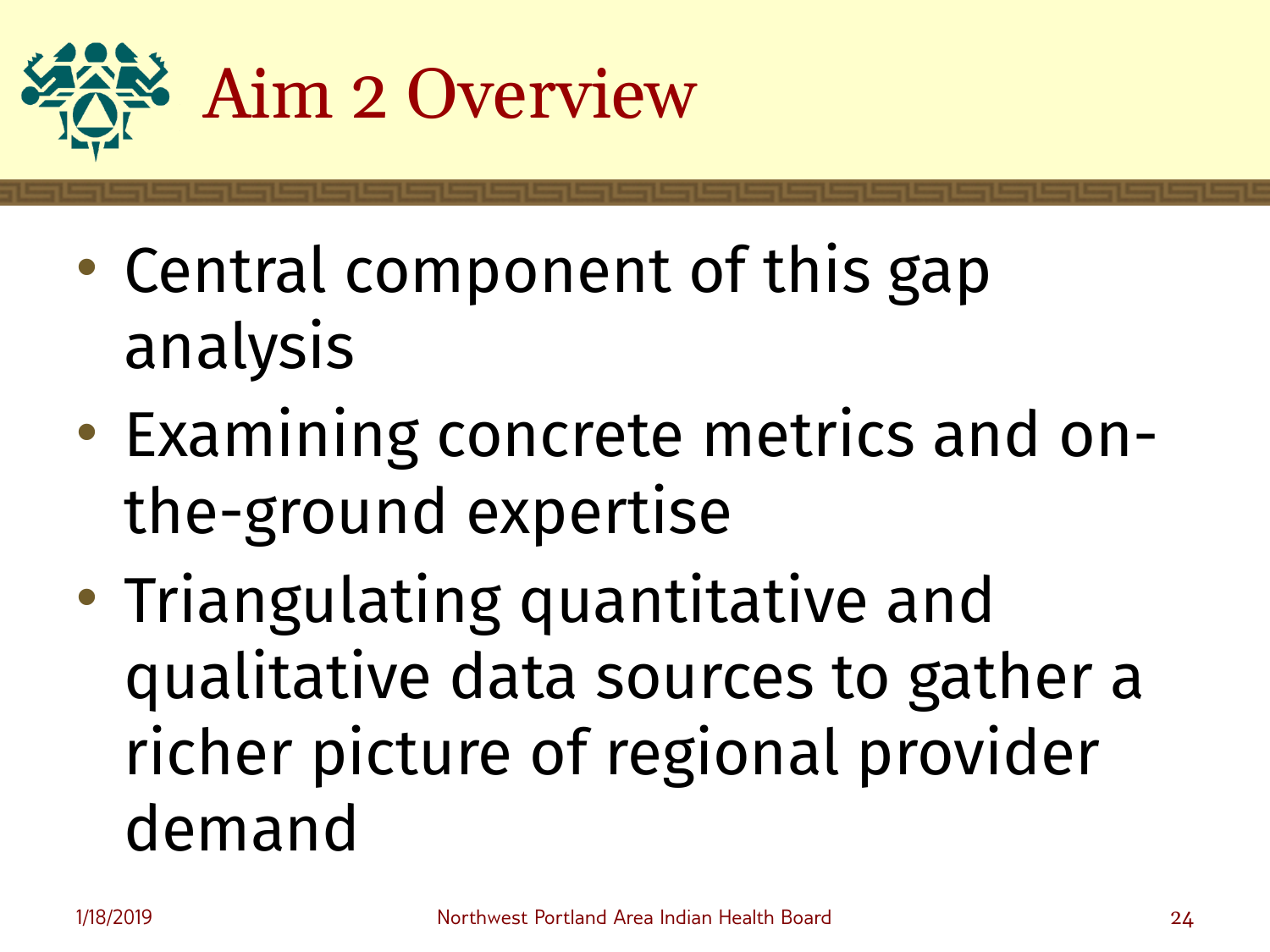

# Aim 2 Overview
Central component of this gap analysis
Examining concrete metrics and on-the-ground expertise
Triangulating quantitative and qualitative data sources to gather a richer picture of regional provider demand
1/18/2019
Northwest Portland Area Indian Health Board
24